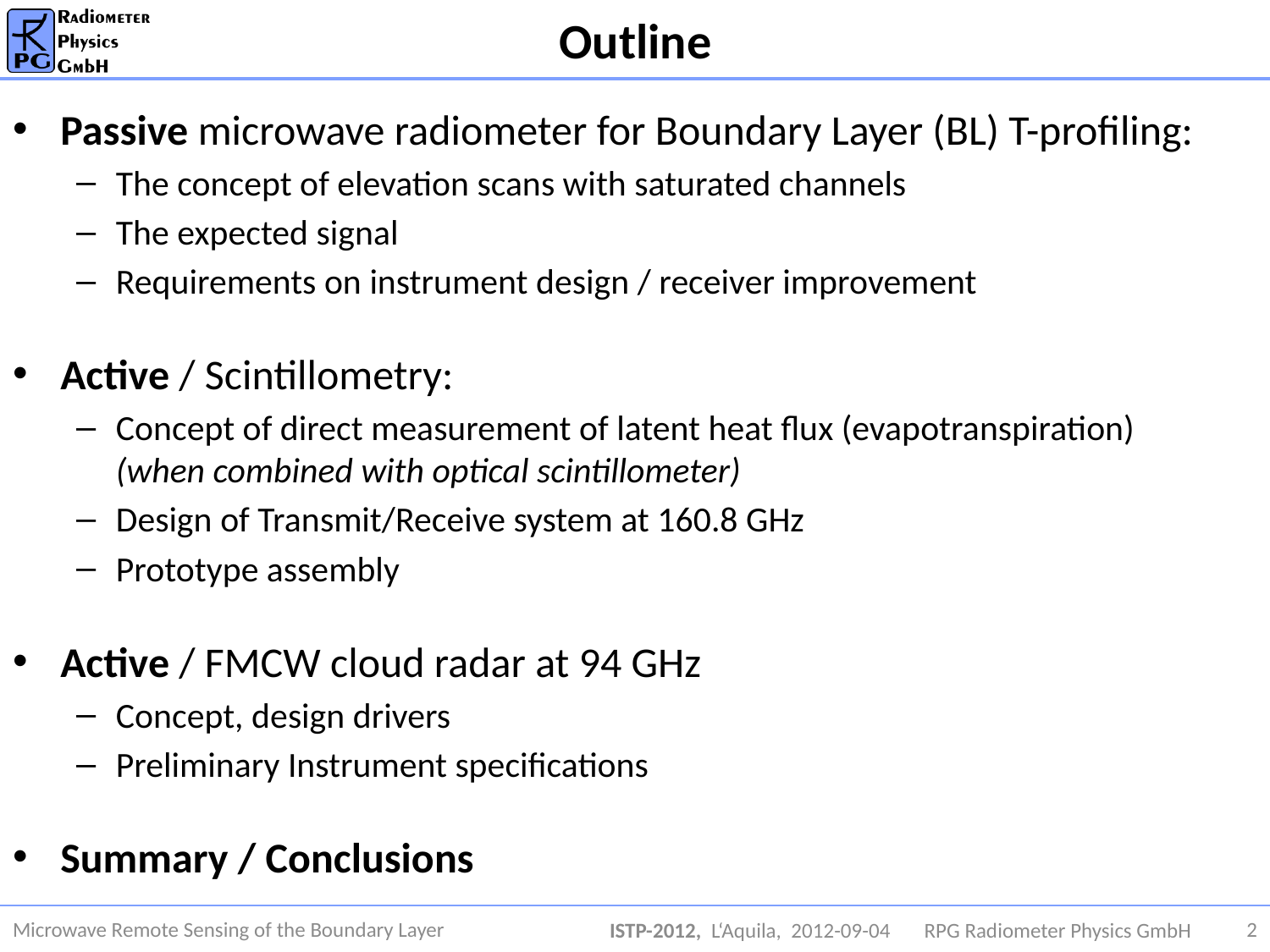

# Outline
Passive microwave radiometer for Boundary Layer (BL) T-profiling:
The concept of elevation scans with saturated channels
The expected signal
Requirements on instrument design / receiver improvement

Active / Scintillometry:
Concept of direct measurement of latent heat flux (evapotranspiration)
(when combined with optical scintillometer)
Design of Transmit/Receive system at 160.8 GHz
Prototype assembly

Active / FMCW cloud radar at 94 GHz
Concept, design drivers
Preliminary Instrument specifications

Summary / Conclusions
Microwave Remote Sensing of the Boundary Layer
ISTP-2012,  L‘Aquila,  2012-09-04       RPG Radiometer Physics GmbH
2